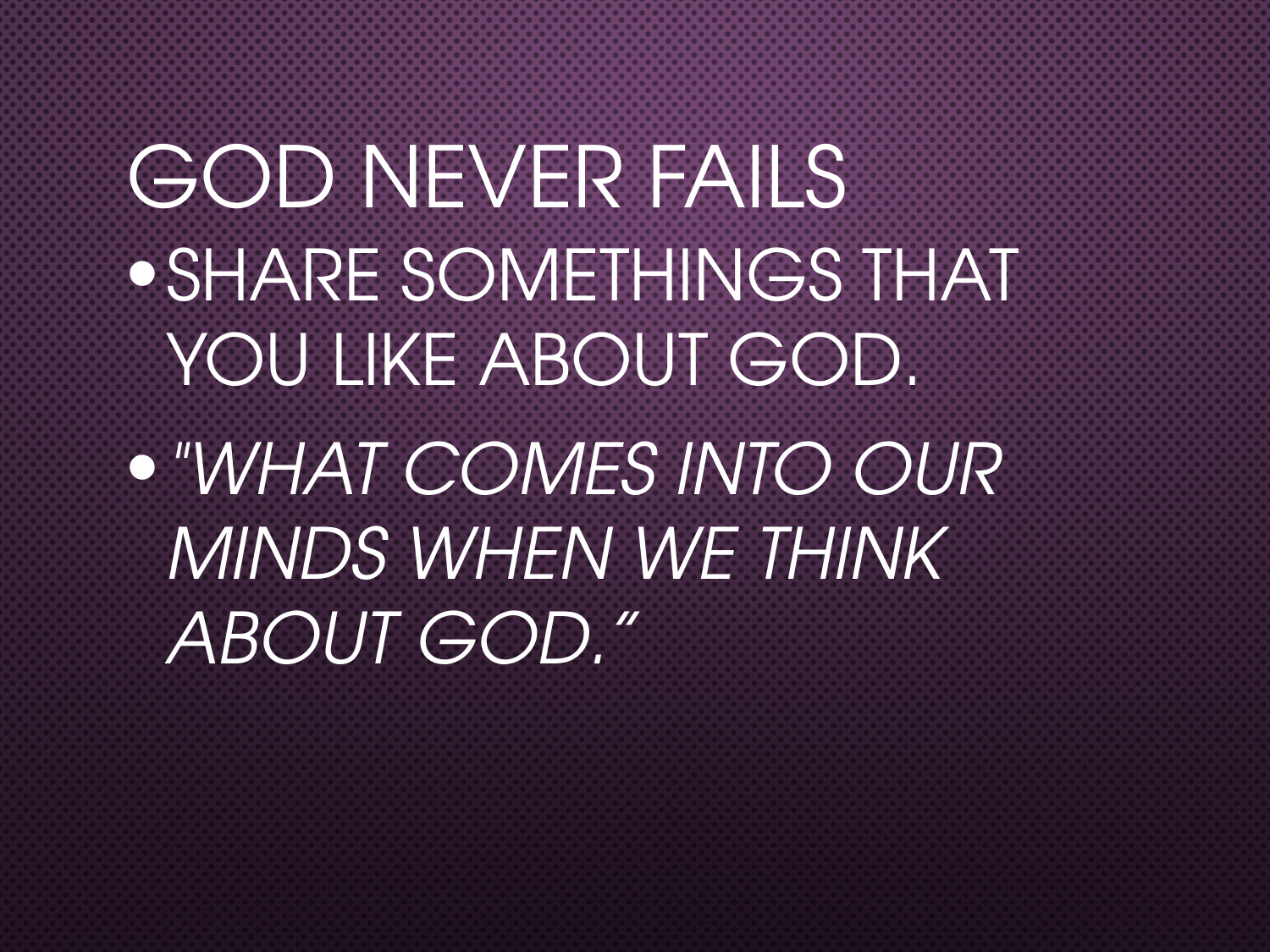

# GOD NEVER FAILS
Share somethings that you like about God.
"What comes into our minds when we think about God.”